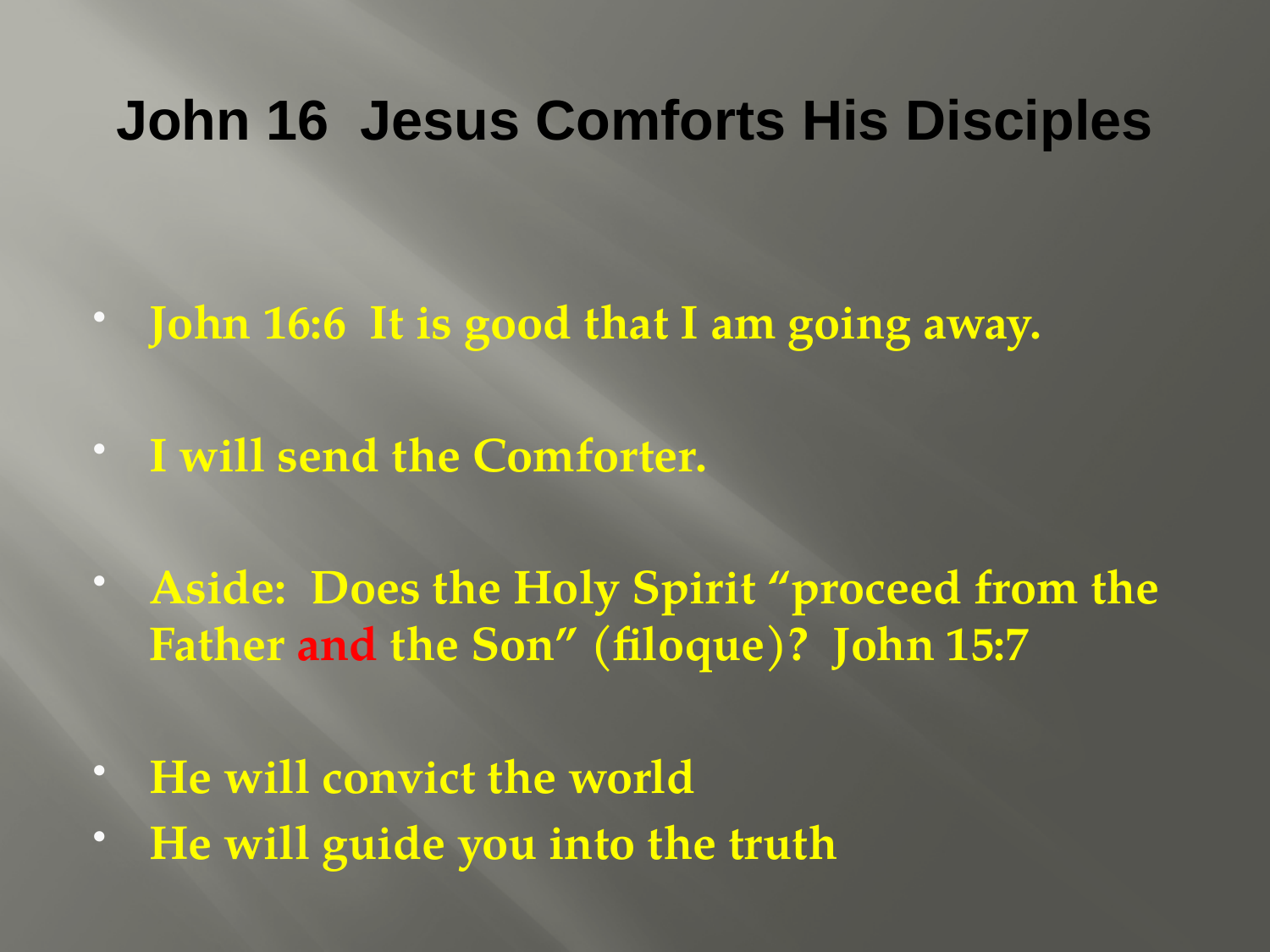

# John 16  Jesus Comforts His Disciples
John 16:6  It is good that I am going away.

I will send the Comforter.

Aside:  Does the Holy Spirit “proceed from the Father and the Son” (filoque)?  John 15:7

He will convict the world
He will guide you into the truth